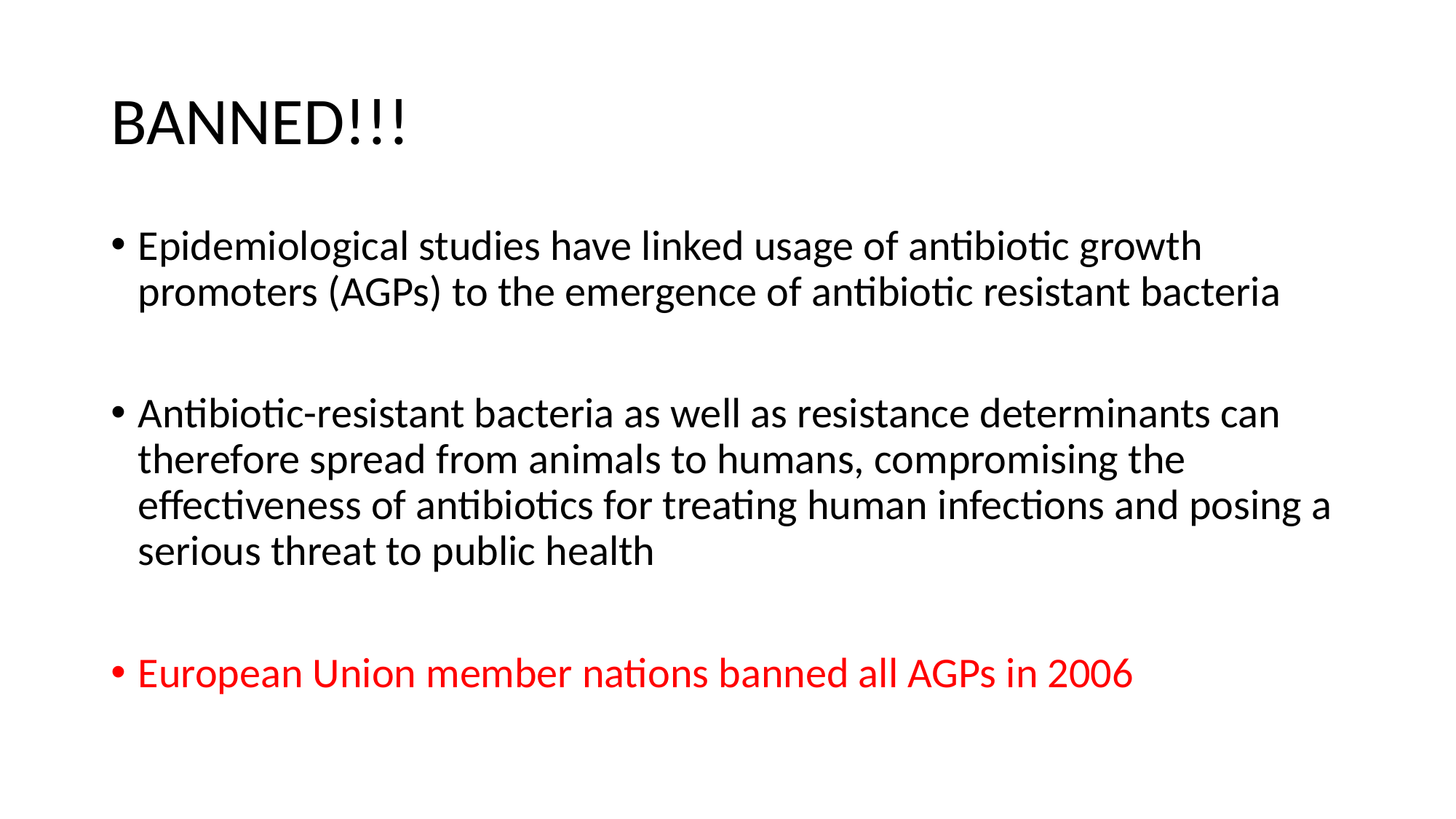

# BANNED!!!
Epidemiological studies have linked usage of antibiotic growth promoters (AGPs) to the emergence of antibiotic resistant bacteria

Antibiotic-resistant bacteria as well as resistance determinants can therefore spread from animals to humans, compromising the effectiveness of antibiotics for treating human infections and posing a serious threat to public health

European Union member nations banned all AGPs in 2006